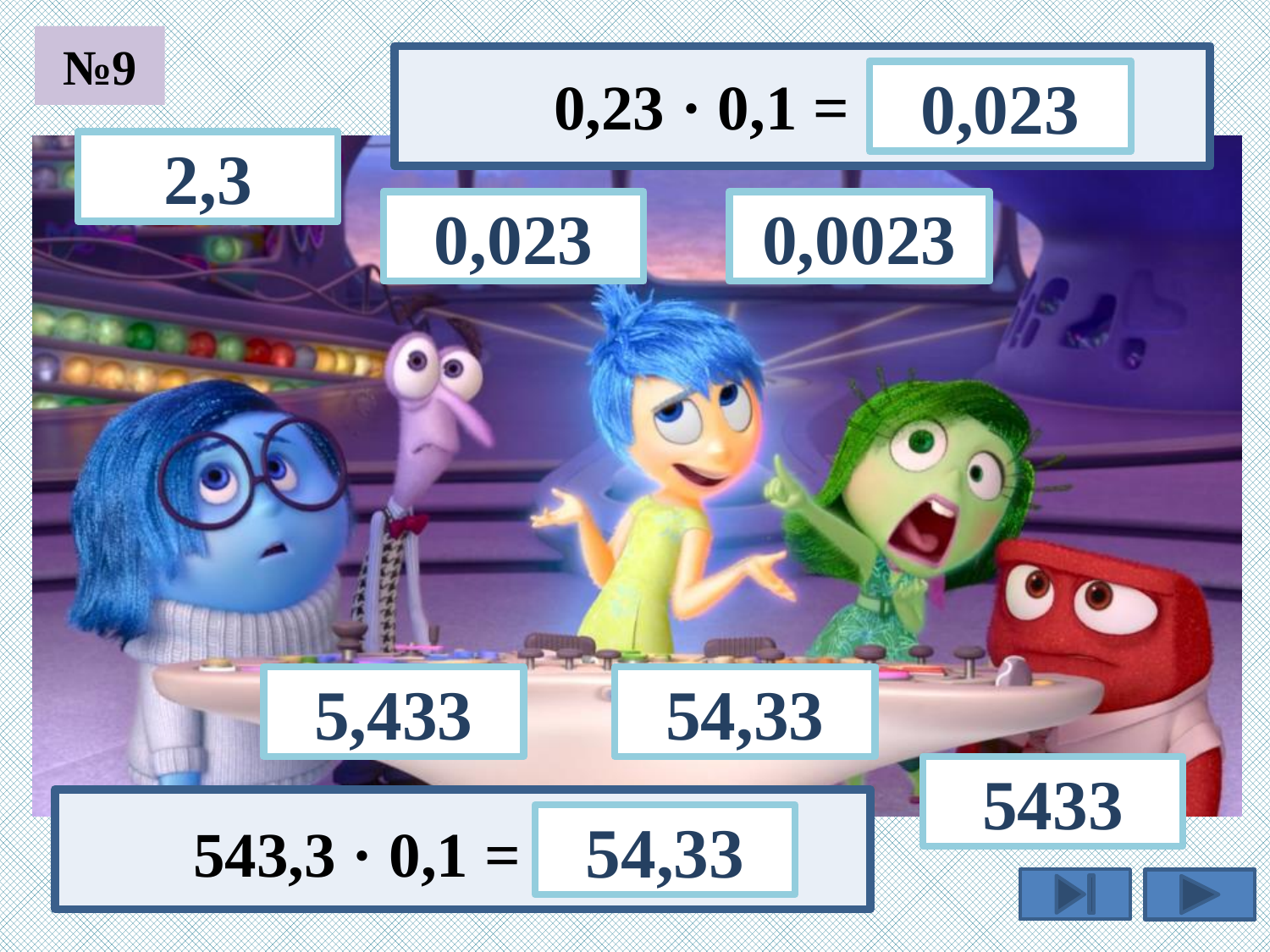

№9
0,23 · 0,1 =
0,023
2,3
0,023
0,0023
54,33
5,433
5433
54,33
543,3 · 0,1 =